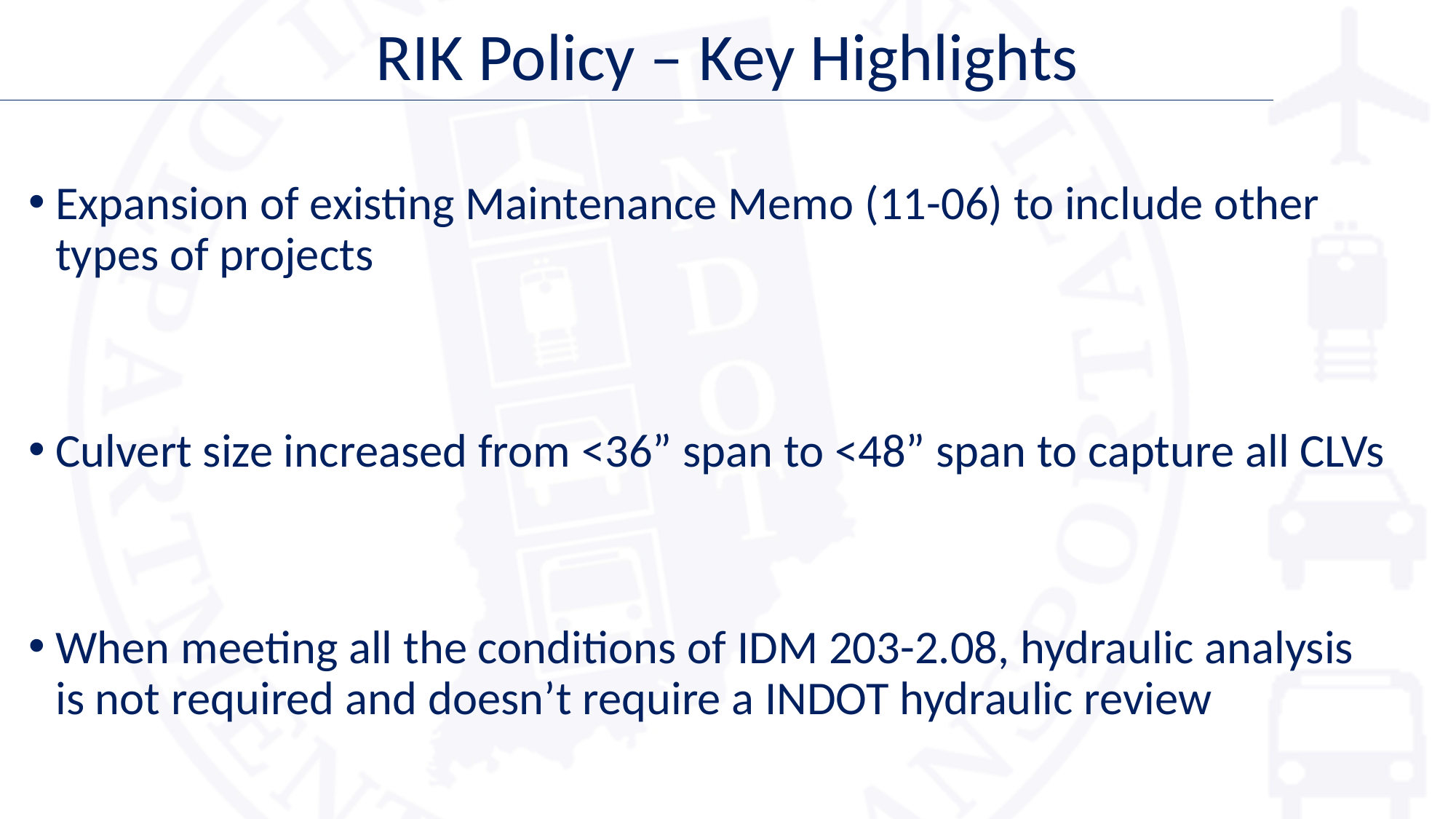

# RIK Policy – Key Highlights

Expansion of existing Maintenance Memo (11-06) to include other types of projects

Culvert size increased from <36” span to <48” span to capture all CLVs

When meeting all the conditions of IDM 203-2.08, hydraulic analysis is not required and doesn’t require a INDOT hydraulic review